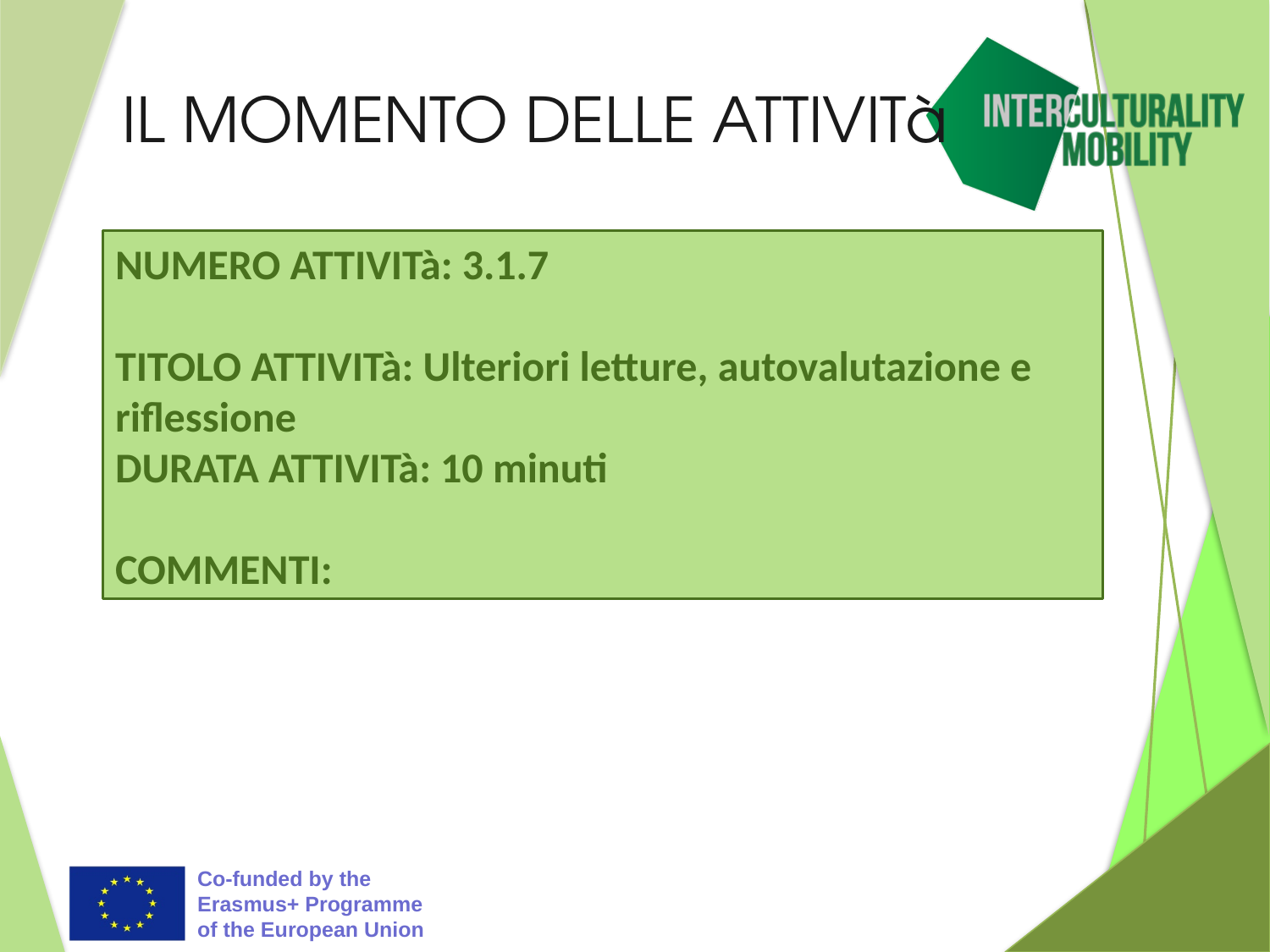

# IL MOMENTO DELLE ATTIVITà
NUMERO ATTIVITà: 3.1.7

TITOLO ATTIVITà: Ulteriori letture, autovalutazione e riflessione
DURATA ATTIVITà: 10 minuti

COMMENTI: